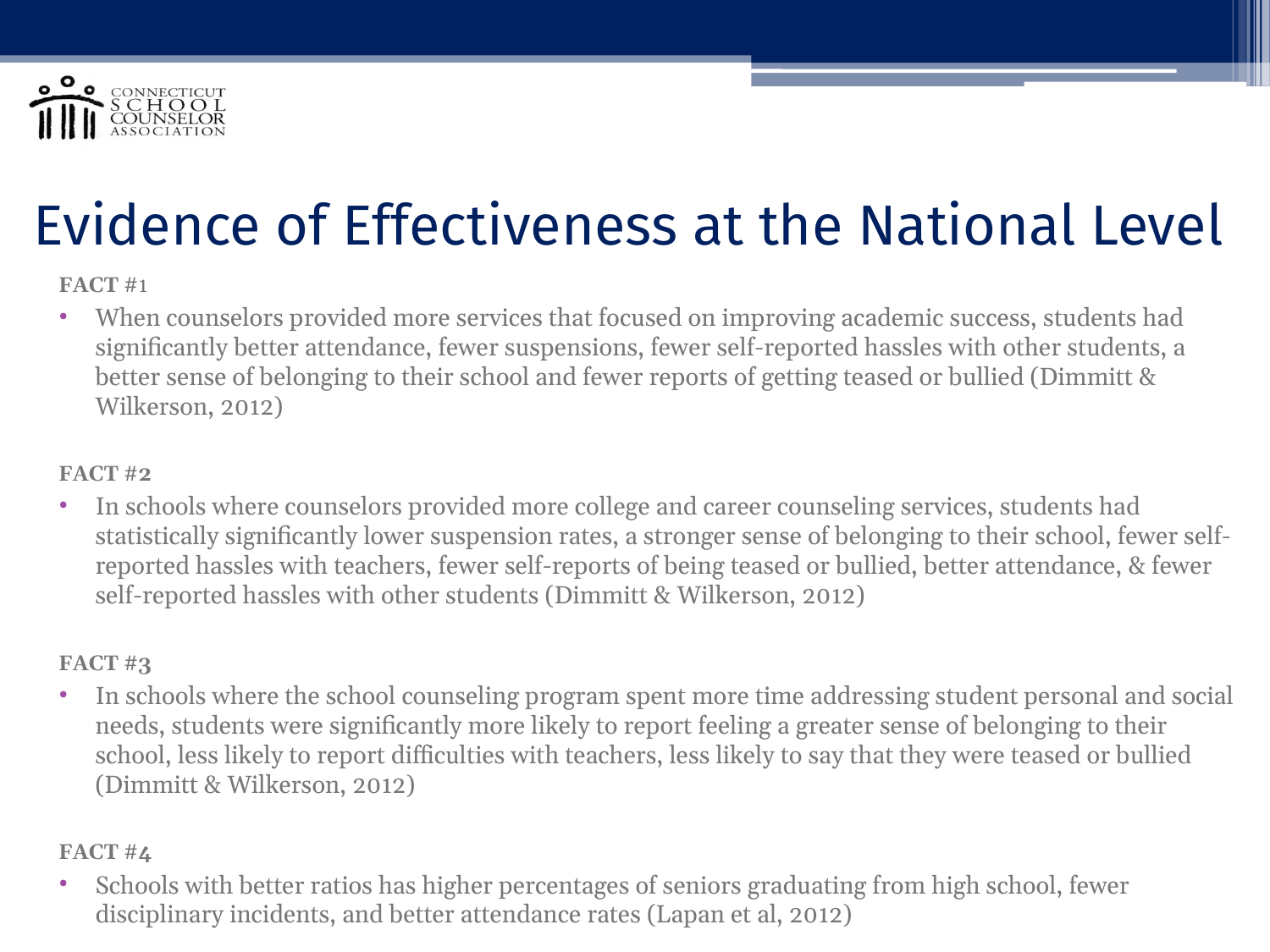

# Evidence of Effectiveness at the National Level
FACT #1
When counselors provided more services that focused on improving academic success, students had significantly better attendance, fewer suspensions, fewer self-reported hassles with other students, a better sense of belonging to their school and fewer reports of getting teased or bullied (Dimmitt & Wilkerson, 2012)

FACT #2
In schools where counselors provided more college and career counseling services, students had statistically significantly lower suspension rates, a stronger sense of belonging to their school, fewer self-reported hassles with teachers, fewer self-reports of being teased or bullied, better attendance, & fewer self-reported hassles with other students (Dimmitt & Wilkerson, 2012)

FACT #3
In schools where the school counseling program spent more time addressing student personal and social needs, students were significantly more likely to report feeling a greater sense of belonging to their school, less likely to report difficulties with teachers, less likely to say that they were teased or bullied (Dimmitt & Wilkerson, 2012)

FACT #4
Schools with better ratios has higher percentages of seniors graduating from high school, fewer disciplinary incidents, and better attendance rates (Lapan et al, 2012)